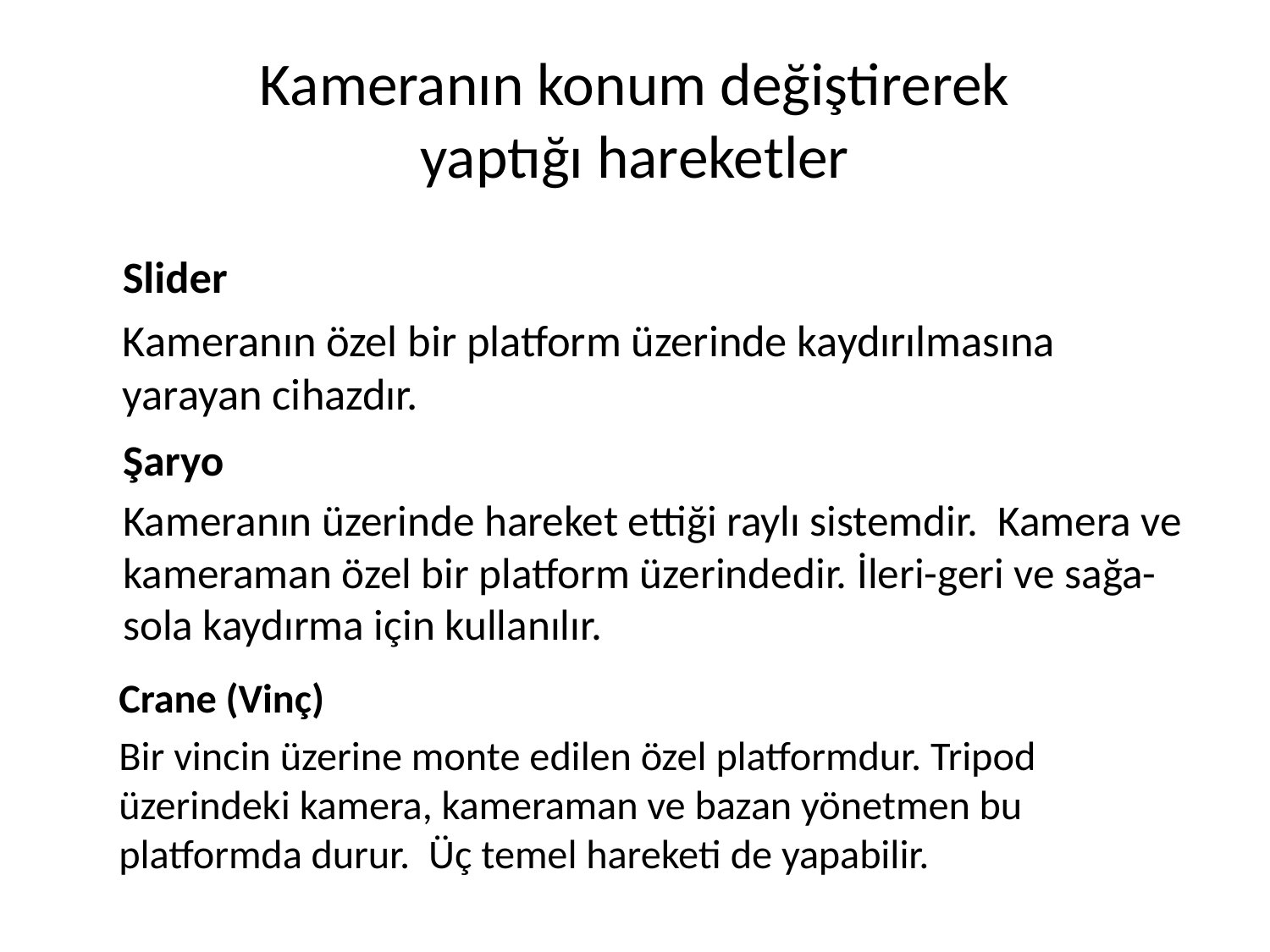

# Kameranın konum değiştirerek yaptığı hareketler
	Slider
	Kameranın özel bir platform üzerinde kaydırılmasına yarayan cihazdır.
	Şaryo
	Kameranın üzerinde hareket ettiği raylı sistemdir.  Kamera ve kameraman özel bir platform üzerindedir. İleri-geri ve sağa-sola kaydırma için kullanılır.
	Crane (Vinç)
	Bir vincin üzerine monte edilen özel platformdur. Tripod üzerindeki kamera, kameraman ve bazan yönetmen bu platformda durur.  Üç temel hareketi de yapabilir.